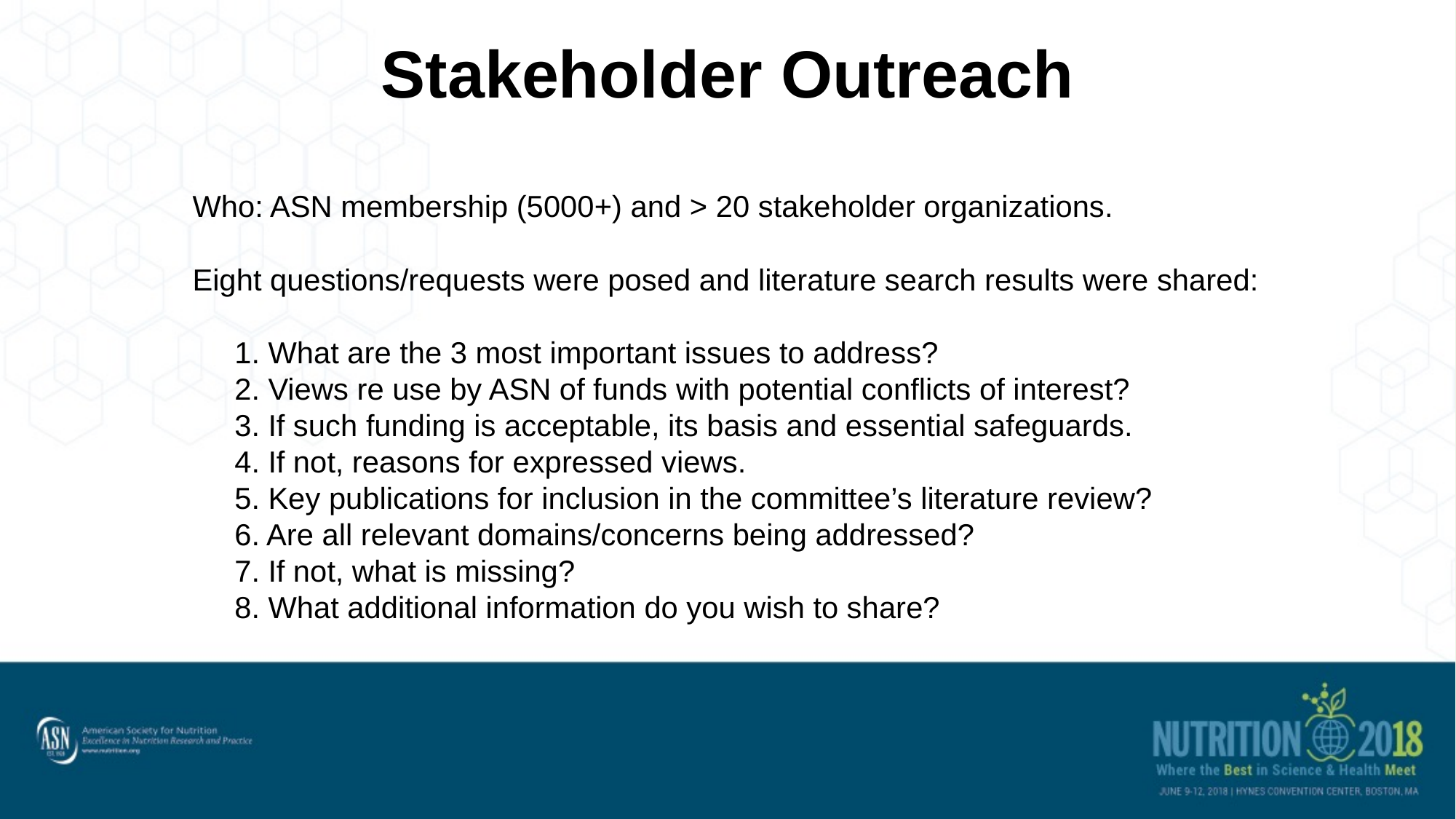

# Stakeholder Outreach
Who: ASN membership (5000+) and > 20 stakeholder organizations.

Eight questions/requests were posed and literature search results were shared:

     1. What are the 3 most important issues to address?
     2. Views re use by ASN of funds with potential conflicts of interest?
     3. If such funding is acceptable, its basis and essential safeguards.
     4. If not, reasons for expressed views.
     5. Key publications for inclusion in the committee’s literature review?
     6. Are all relevant domains/concerns being addressed?
     7. If not, what is missing?
     8. What additional information do you wish to share?